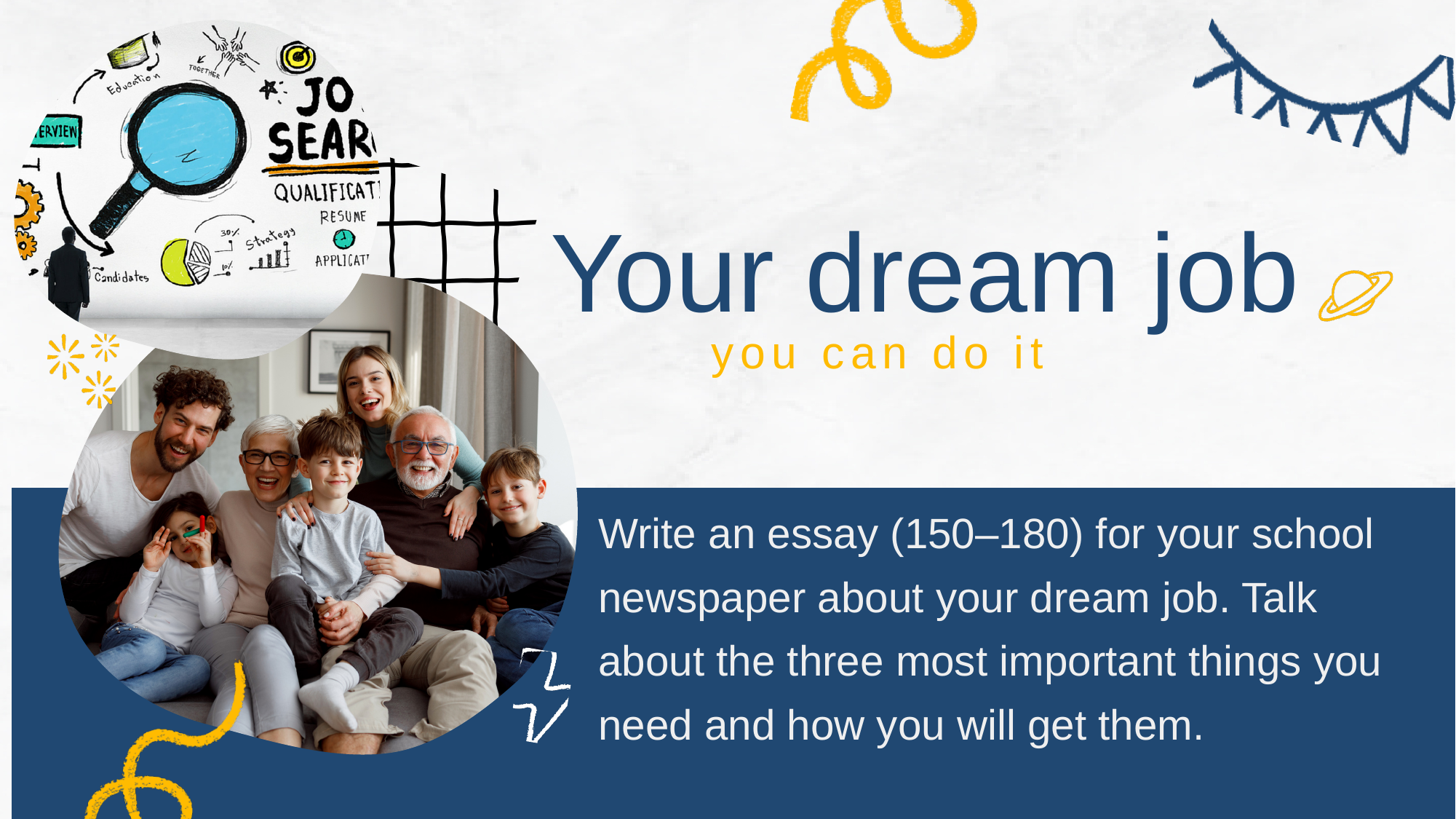

Your dream job

you can do it

Write an essay (150–180) for your school newspaper about your dream job. Talk about the three most important things you need and how you will get them.